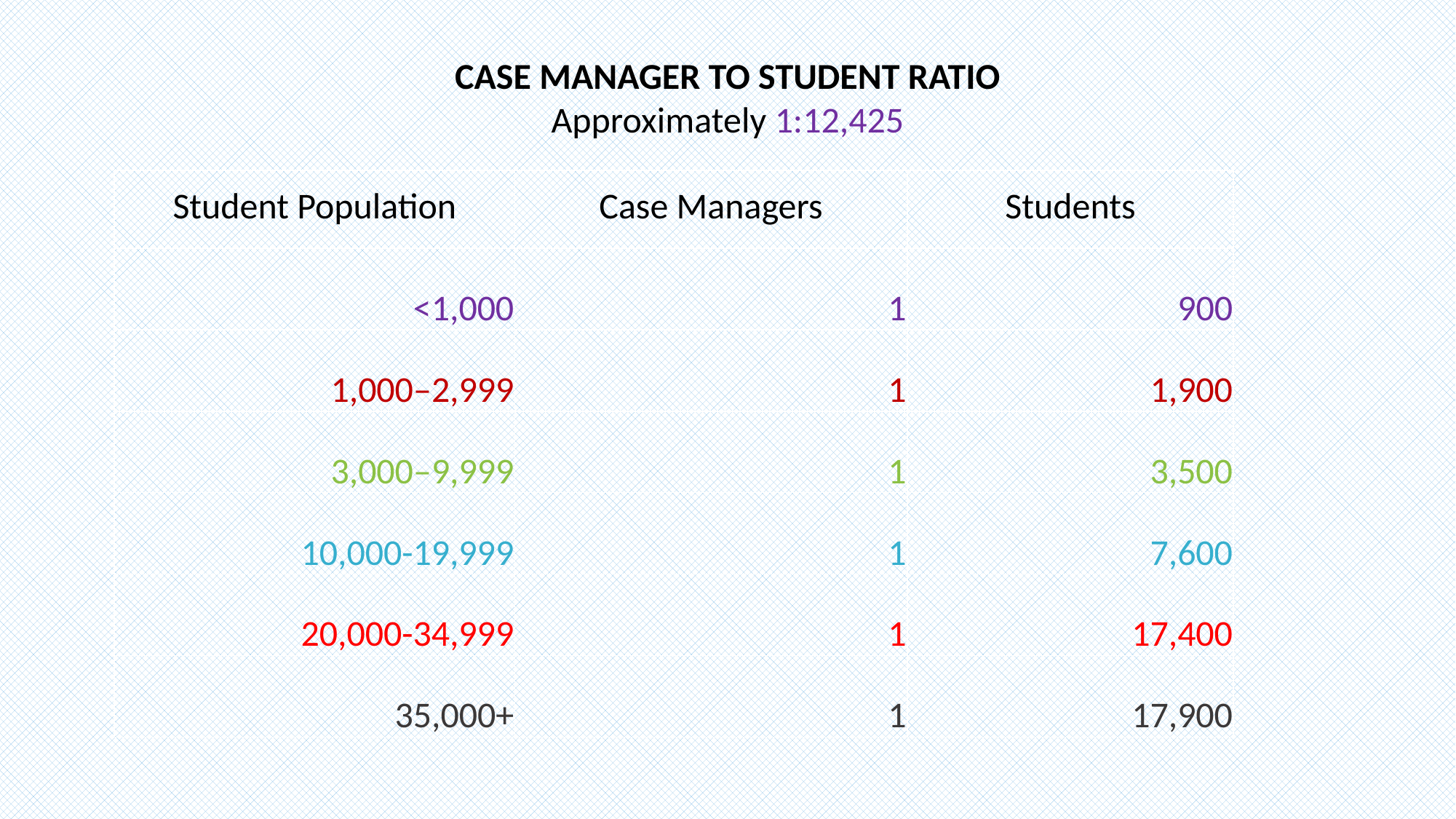

# CASE MANAGER TO STUDENT RATIO Approximately 1:12,425
| Student Population | Case Managers | Students |
| --- | --- | --- |
| <1,000 | 1 | 900 |
| 1,000–2,999 | 1 | 1,900 |
| 3,000–9,999 | 1 | 3,500 |
| 10,000-19,999 | 1 | 7,600 |
| 20,000-34,999 | 1 | 17,400 |
| 35,000+ | 1 | 17,900 |